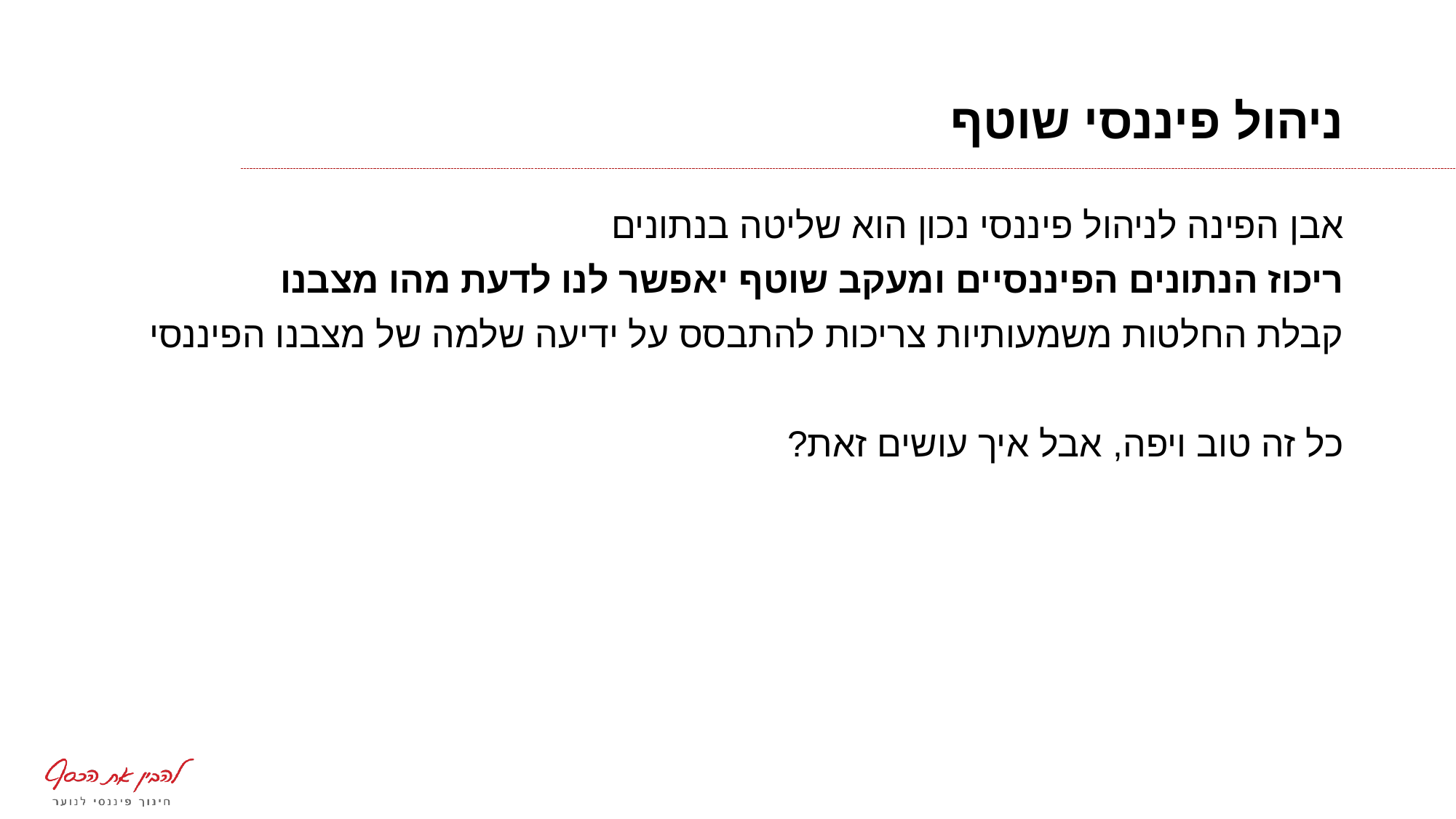

# ניהול פיננסי שוטף
אבן הפינה לניהול פיננסי נכון הוא שליטה בנתונים
ריכוז הנתונים הפיננסיים ומעקב שוטף יאפשר לנו לדעת מהו מצבנו
קבלת החלטות משמעותיות צריכות להתבסס על ידיעה שלמה של מצבנו הפיננסי

כל זה טוב ויפה, אבל איך עושים זאת?